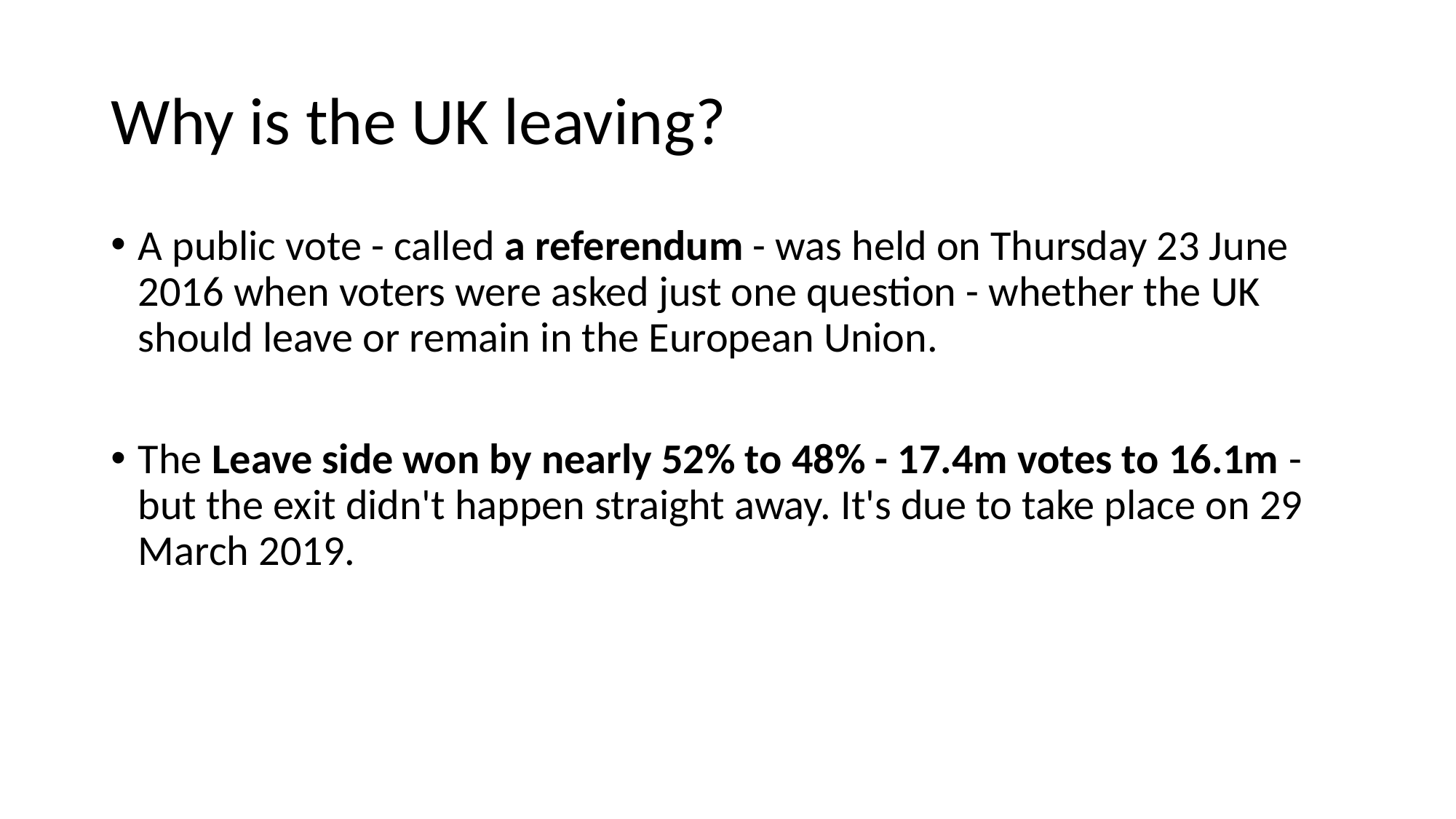

# Why is the UK leaving?
A public vote - called a referendum - was held on Thursday 23 June 2016 when voters were asked just one question - whether the UK should leave or remain in the European Union.

The Leave side won by nearly 52% to 48% - 17.4m votes to 16.1m - but the exit didn't happen straight away. It's due to take place on 29 March 2019.